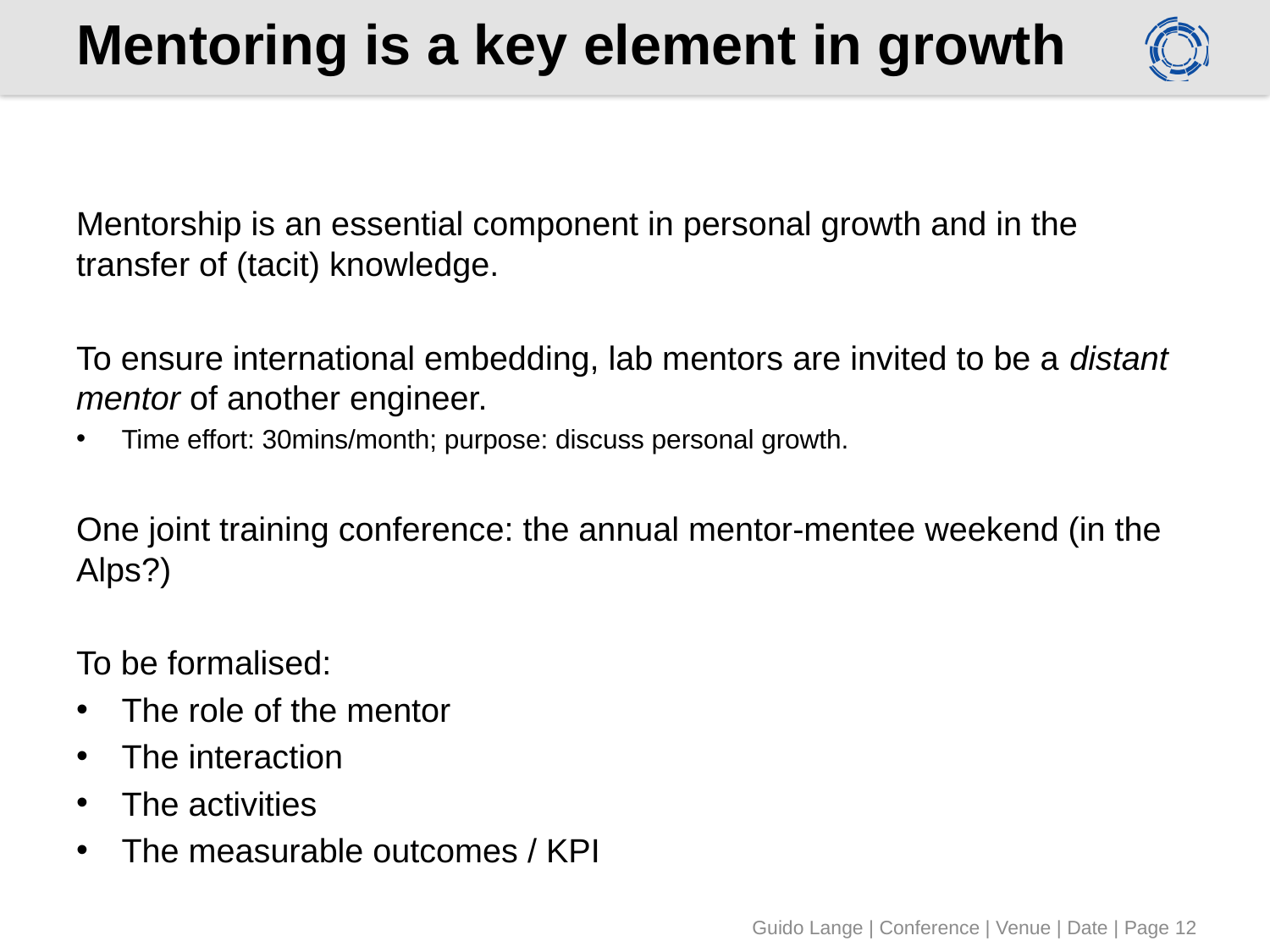

# Mentoring is a key element in growth
Mentorship is an essential component in personal growth and in the transfer of (tacit) knowledge.

To ensure international embedding, lab mentors are invited to be a distant mentor of another engineer.
Time effort: 30mins/month; purpose: discuss personal growth.

One joint training conference: the annual mentor-mentee weekend (in the Alps?)

To be formalised:
The role of the mentor
The interaction
The activities
The measurable outcomes / KPI
Guido Lange | Conference | Venue | Date | Page 12